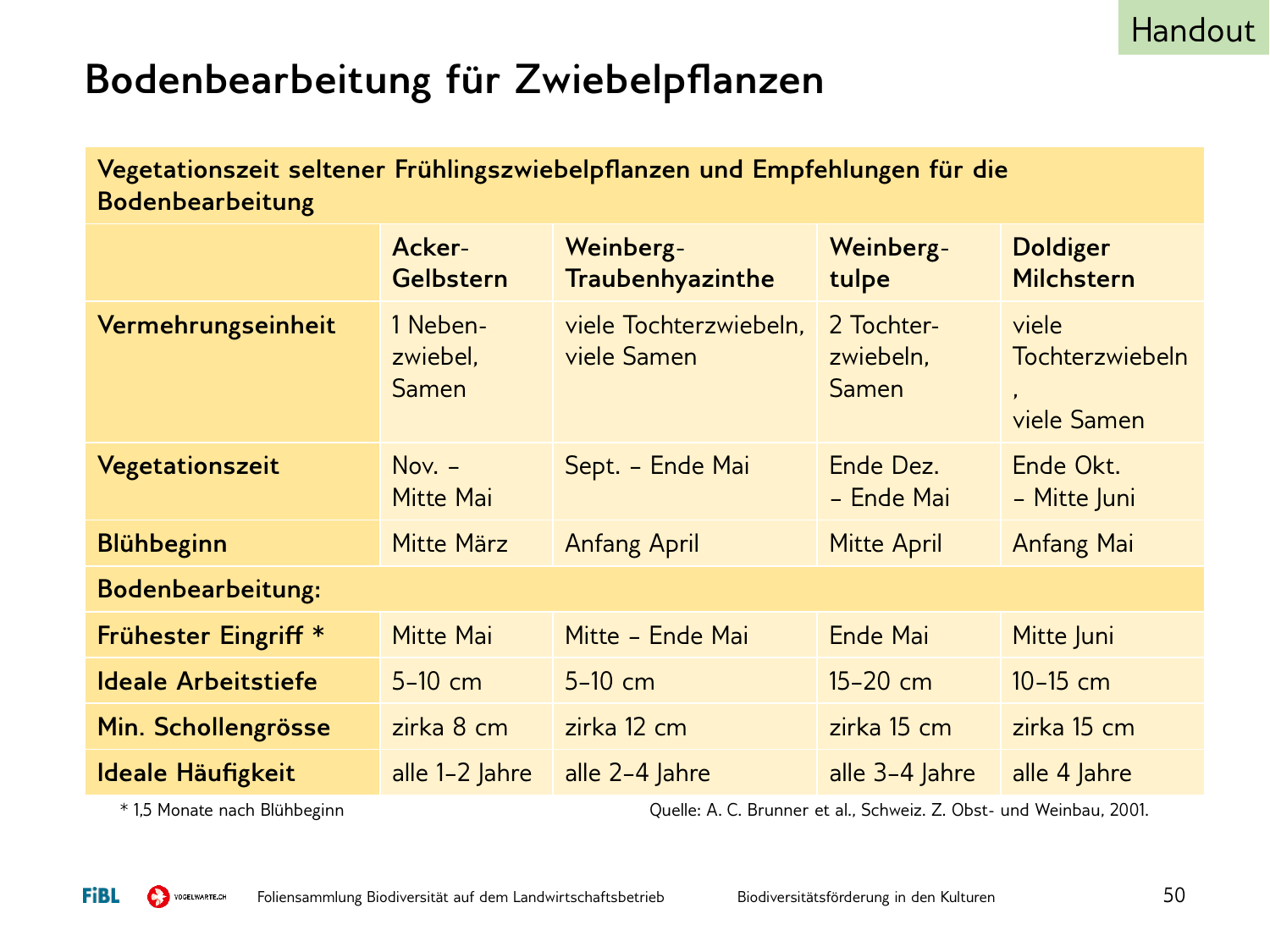

Handout
# Bodenbearbeitung für Zwiebelpflanzen
| Vegetationszeit seltener Frühlingszwiebelpflanzen und Empfehlungen für die Boden­bearbeitung |  |  |  |  |
| --- | --- | --- | --- | --- |
|  | Acker- Gelbstern | Weinberg- Traubenhyazinthe | Weinberg-tulpe | Doldiger Milchstern |
| Vermehrungseinheit | 1 Neben-zwiebel, Samen | viele Tochterzwiebeln, viele Samen | 2 Tochter- zwiebeln, Samen | viele Tochterzwiebeln, viele Samen |
| Vegetationszeit | Nov. – Mitte Mai | Sept. – Ende Mai | Ende Dez. – Ende Mai | Ende Okt. – Mitte Juni |
| Blühbeginn | Mitte März | Anfang April | Mitte April | Anfang Mai |
| Bodenbearbeitung: |  |  |  |  |
| Frühester Eingriff \* | Mitte Mai | Mitte – Ende Mai | Ende Mai | Mitte Juni |
| Ideale Arbeitstiefe | 5–10 cm | 5–10 cm | 15–20 cm | 10–15 cm |
| Min. Schollengrösse | zirka 8 cm | zirka 12 cm | zirka 15 cm | zirka 15 cm |
| Ideale Häufigkeit | alle 1–2 Jahre | alle 2–4 Jahre | alle 3–4 Jahre | alle 4 Jahre |
Quelle: A. C. Brunner et al., Schweiz. Z. Obst- und Weinbau, 2001.
* 1,5 Monate nach Blühbeginn
50